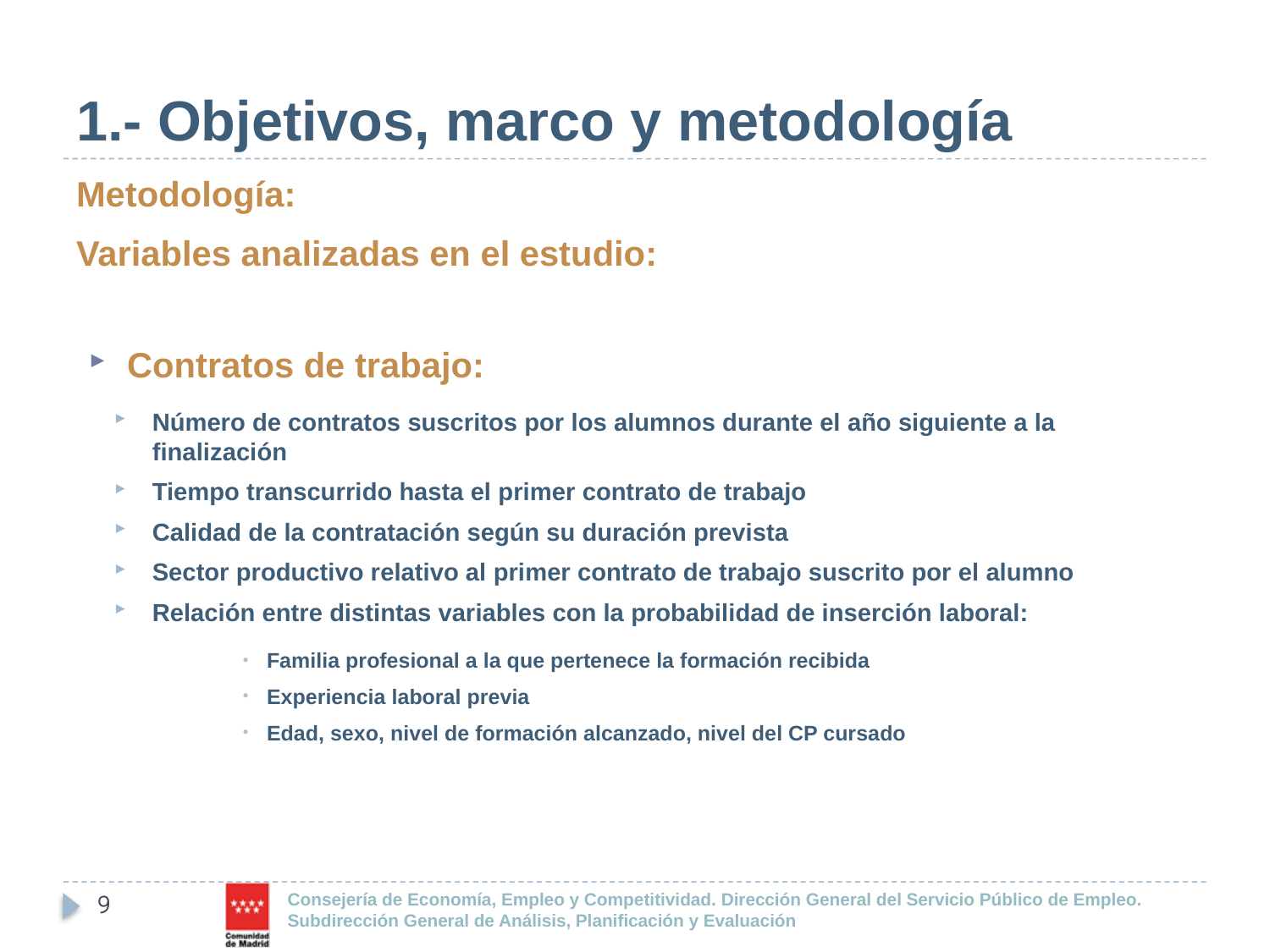

1.- Objetivos, marco y metodología
Metodología:
Variables analizadas en el estudio:

Contratos de trabajo:
Número de contratos suscritos por los alumnos durante el año siguiente a la finalización
Tiempo transcurrido hasta el primer contrato de trabajo
Calidad de la contratación según su duración prevista
Sector productivo relativo al primer contrato de trabajo suscrito por el alumno
Relación entre distintas variables con la probabilidad de inserción laboral:
Familia profesional a la que pertenece la formación recibida
Experiencia laboral previa
Edad, sexo, nivel de formación alcanzado, nivel del CP cursado

9